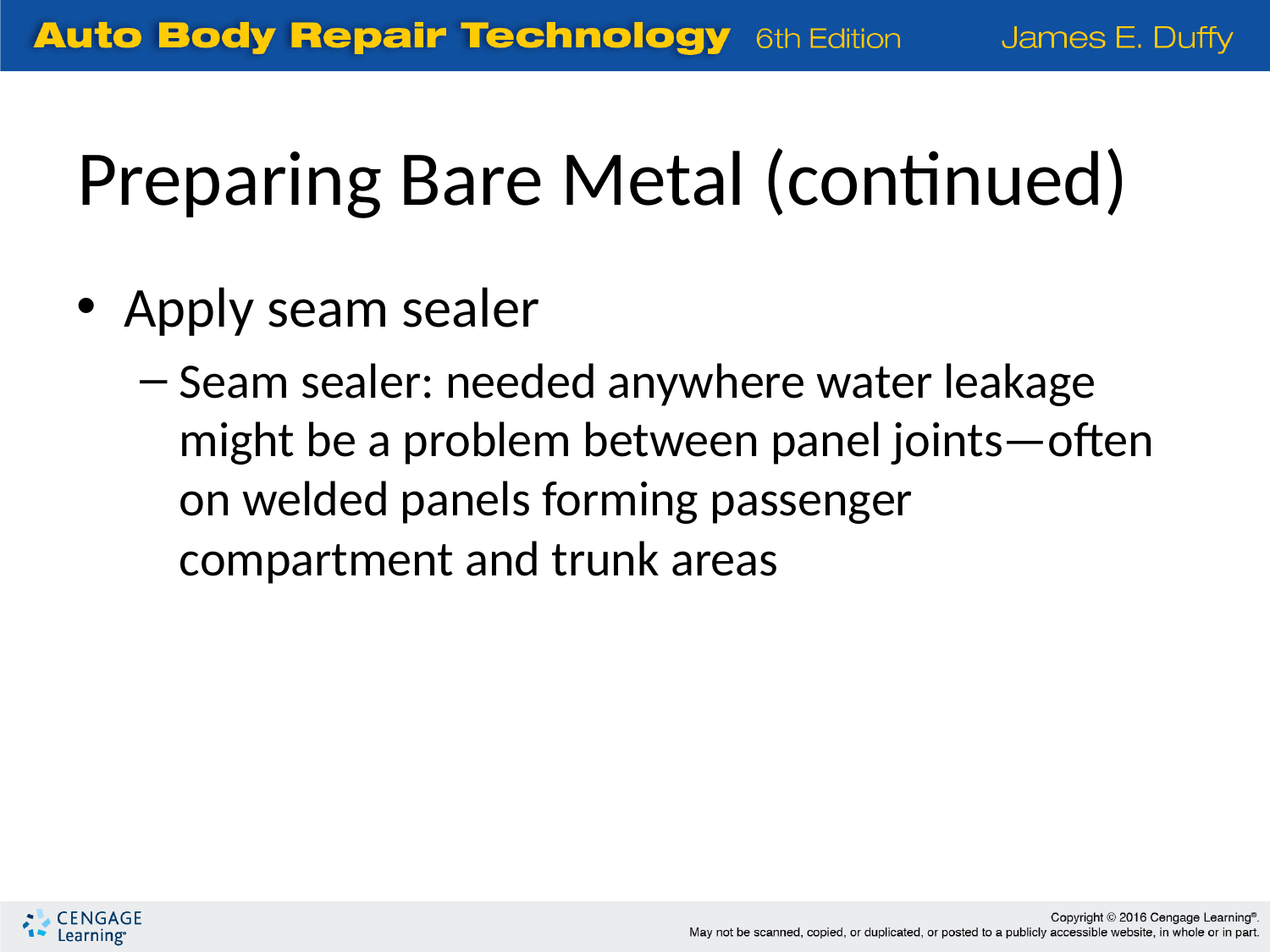

Preparing Bare Metal (continued)
Apply seam sealer
Seam sealer: needed anywhere water leakage might be a problem between panel joints—often on welded panels forming passenger compartment and trunk areas